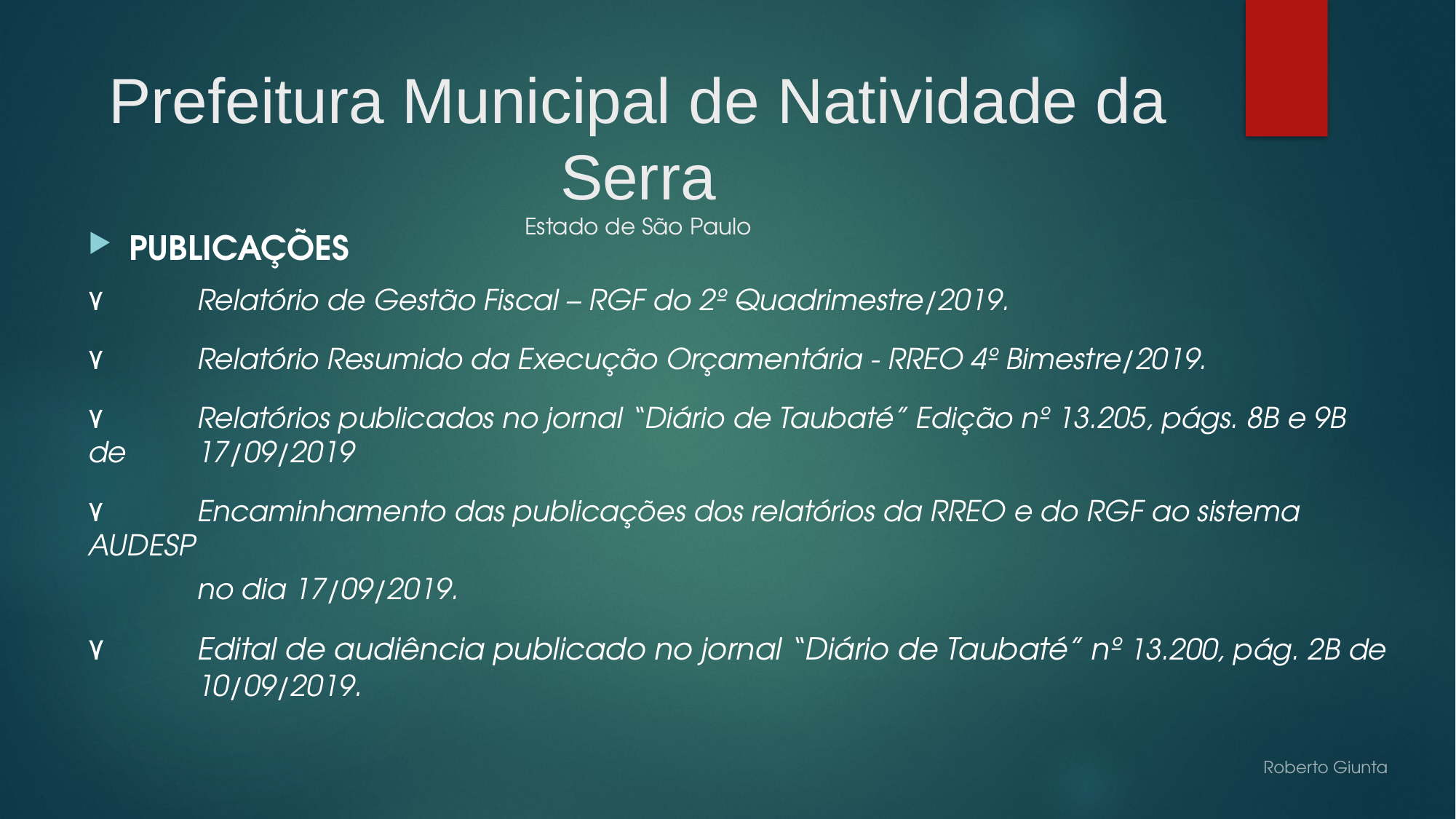

# Prefeitura Municipal de Natividade da Serra Estado de São Paulo
PUBLICAÇÕES
۷  	Relatório de Gestão Fiscal – RGF do 2º Quadrimestre/2019.
۷ 	Relatório Resumido da Execução Orçamentária - RREO 4º Bimestre/2019.
۷ 	Relatórios publicados no jornal “Diário de Taubaté” Edição nº 13.205, págs. 8B e 9B de       	17/09/2019
۷ 	Encaminhamento das publicações dos relatórios da RREO e do RGF ao sistema AUDESP
	no dia 17/09/2019.
۷ 	Edital de audiência publicado no jornal “Diário de Taubaté” nº 13.200, pág. 2B de 	10/09/2019.

Roberto Giunta